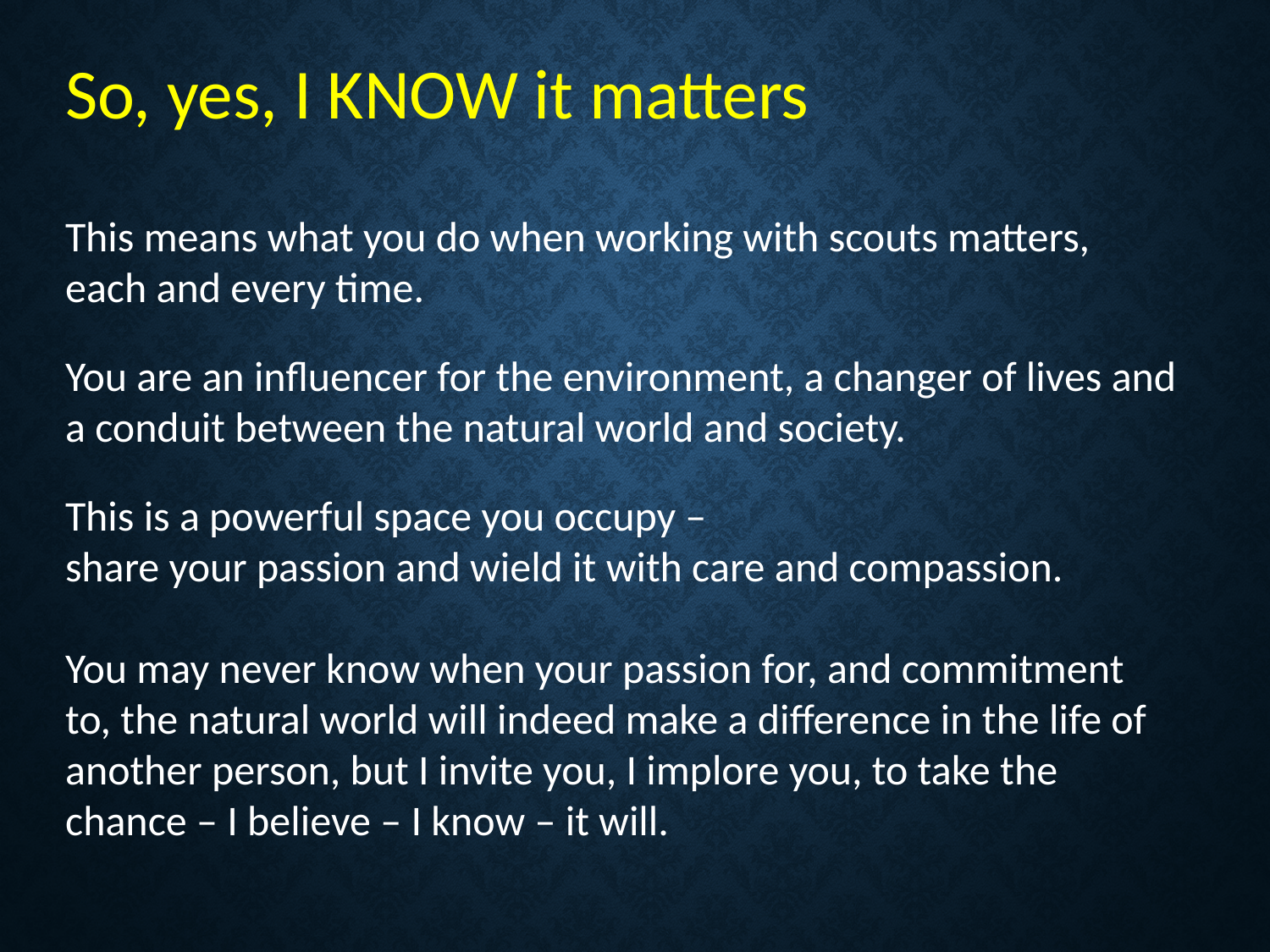

So, yes, I KNOW it matters

This means what you do when working with scouts matters, each and every time.

You are an influencer for the environment, a changer of lives and a conduit between the natural world and society.

This is a powerful space you occupy –
share your passion and wield it with care and compassion.

You may never know when your passion for, and commitment to, the natural world will indeed make a difference in the life of another person, but I invite you, I implore you, to take the chance – I believe – I know – it will.